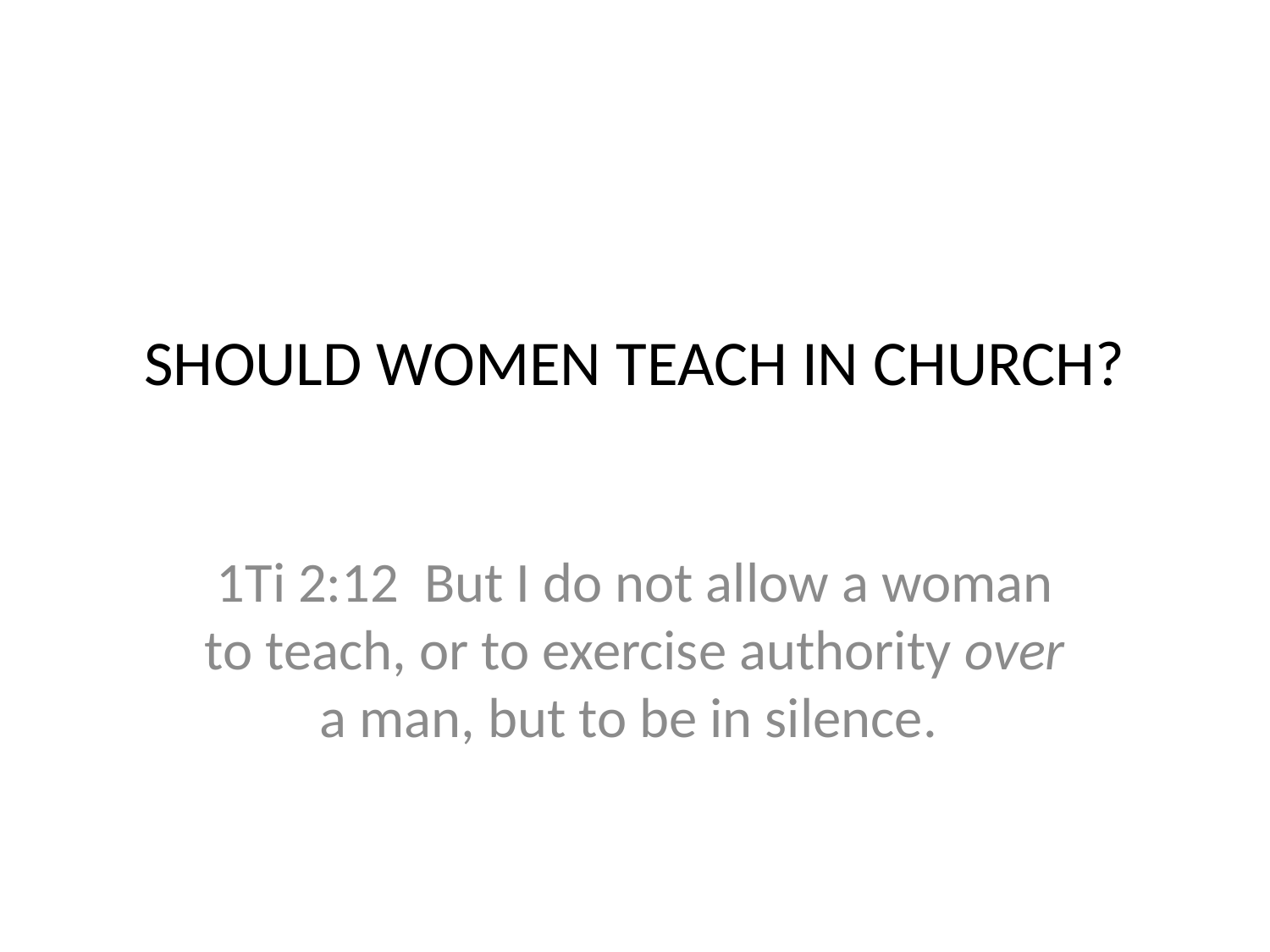

# SHOULD WOMEN TEACH IN CHURCH?
1Ti 2:12  But I do not allow a woman to teach, or to exercise authority over a man, but to be in silence.